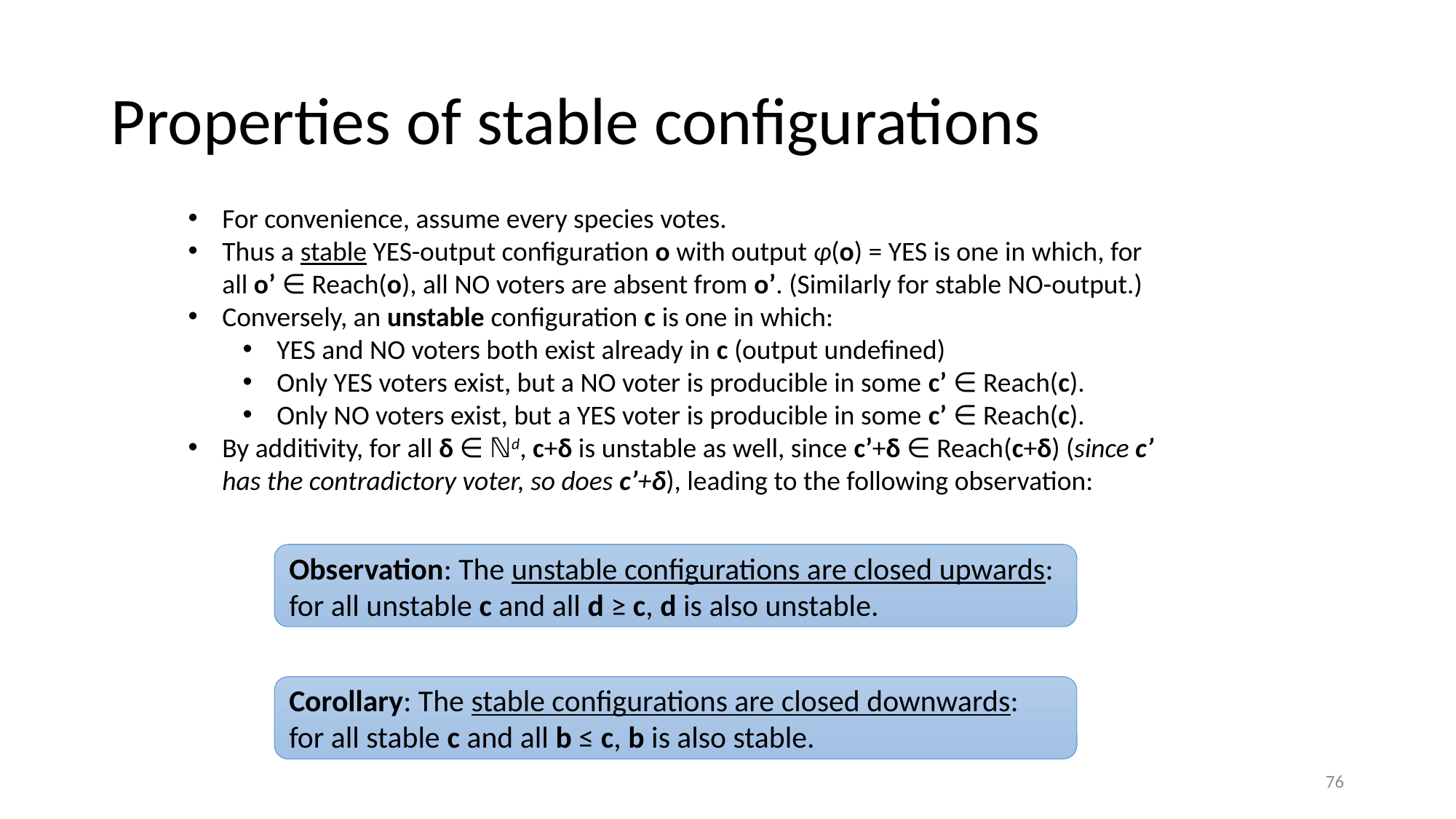

# Properties of stable configurations
For convenience, assume every species votes.
Thus a stable YES-output configuration o with output φ(o) = YES is one in which, for all o’ ∈ Reach(o), all NO voters are absent from o’. (Similarly for stable NO-output.)
Conversely, an unstable configuration c is one in which:
YES and NO voters both exist already in c (output undefined)
Only YES voters exist, but a NO voter is producible in some c’ ∈ Reach(c).
Only NO voters exist, but a YES voter is producible in some c’ ∈ Reach(c).
By additivity, for all δ ∈ ℕd, c+δ is unstable as well, since c’+δ ∈ Reach(c+δ) (since c’ has the contradictory voter, so does c’+δ), leading to the following observation:
Observation: The unstable configurations are closed upwards: for all unstable c and all d ≥ c, d is also unstable.
Corollary: The stable configurations are closed downwards:   for all stable c and all b ≤ c, b is also stable.
76